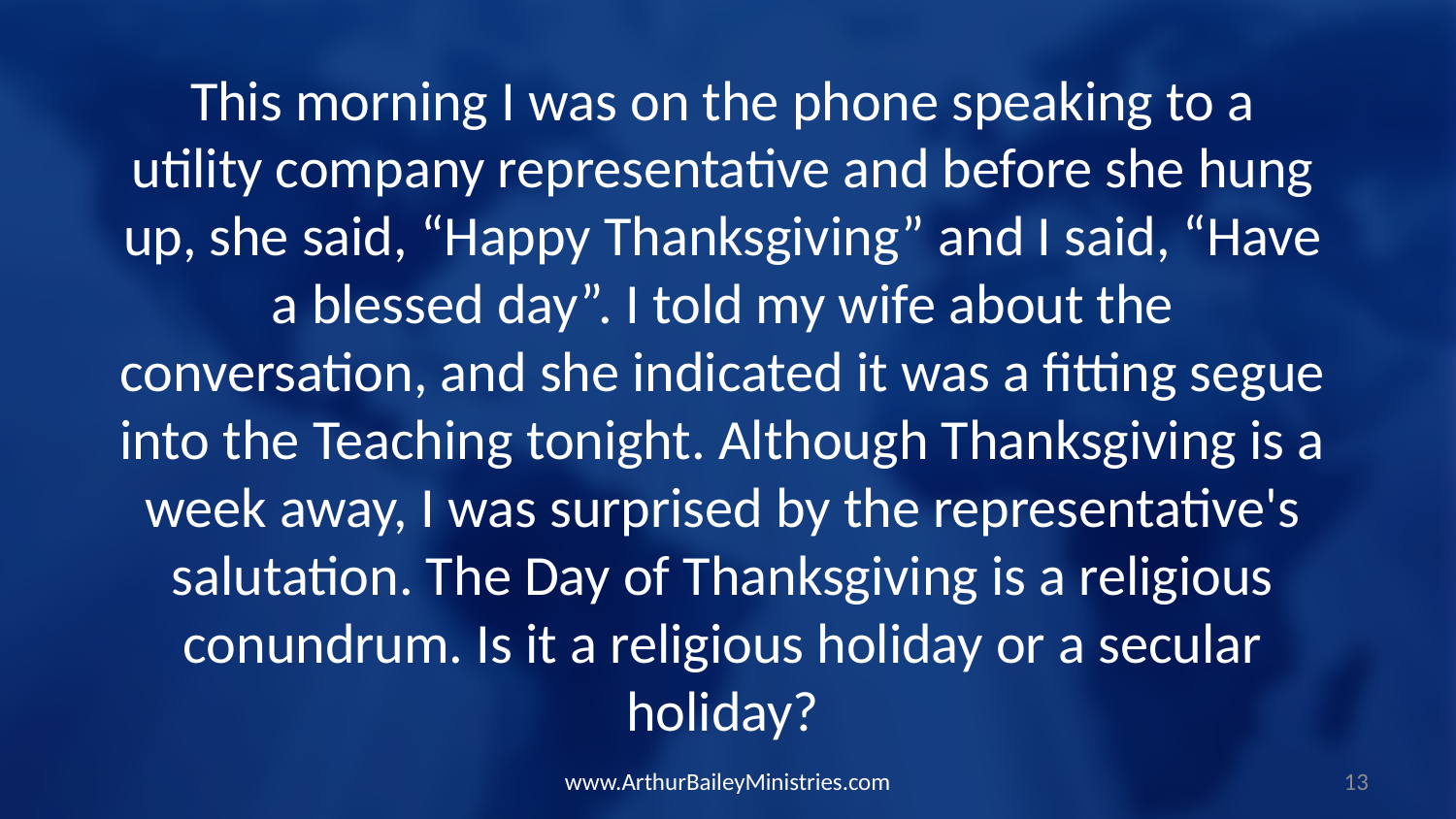

This morning I was on the phone speaking to a utility company representative and before she hung up, she said, “Happy Thanksgiving” and I said, “Have a blessed day”. I told my wife about the conversation, and she indicated it was a fitting segue into the Teaching tonight. Although Thanksgiving is a week away, I was surprised by the representative's salutation. The Day of Thanksgiving is a religious conundrum. Is it a religious holiday or a secular holiday?
www.ArthurBaileyMinistries.com
13